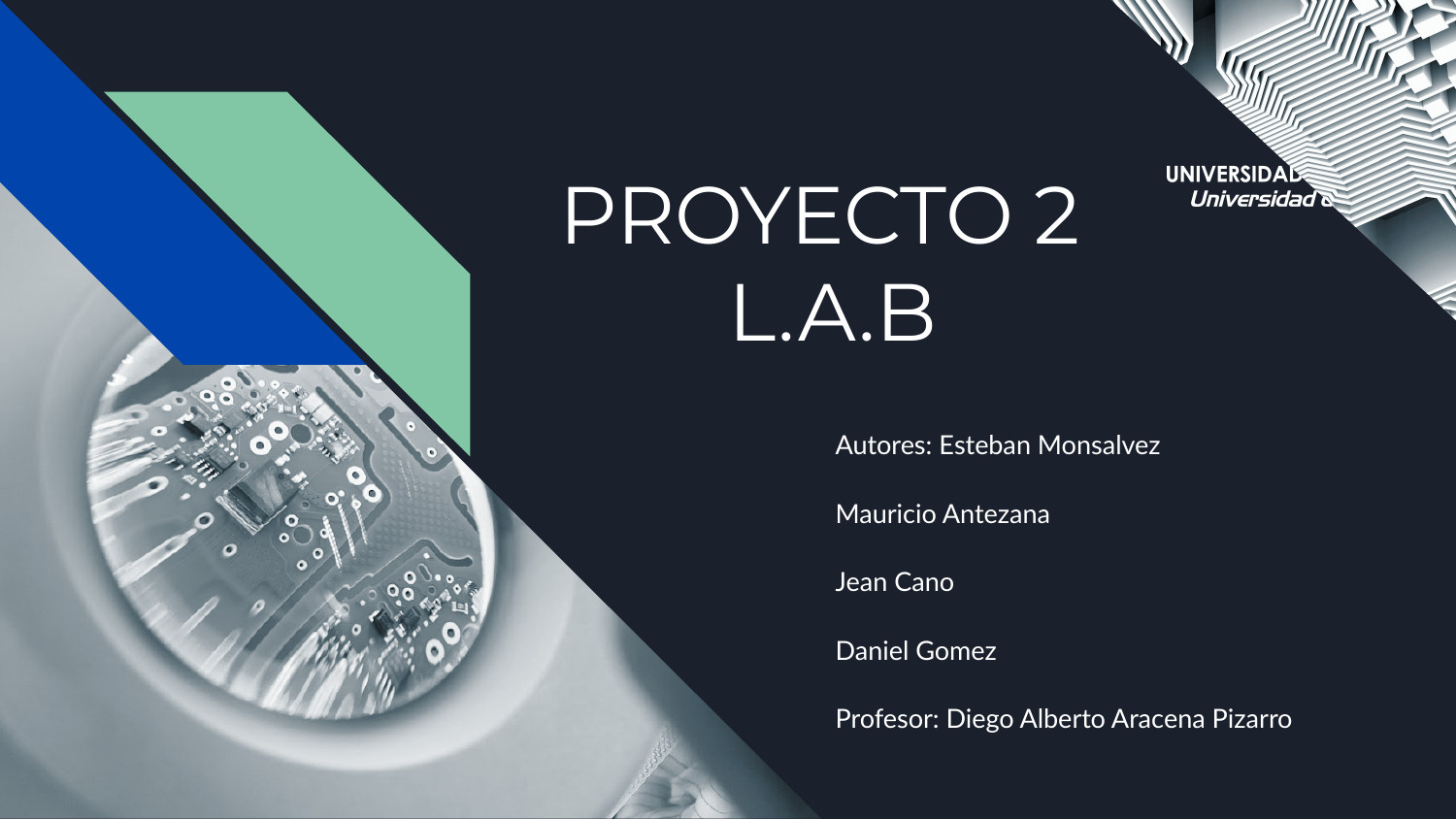

# PROYECTO 2
        L.A.B
Autores: Esteban Monsalvez
Mauricio Antezana
Jean Cano
Daniel Gomez
Profesor: Diego Alberto Aracena Pizarro